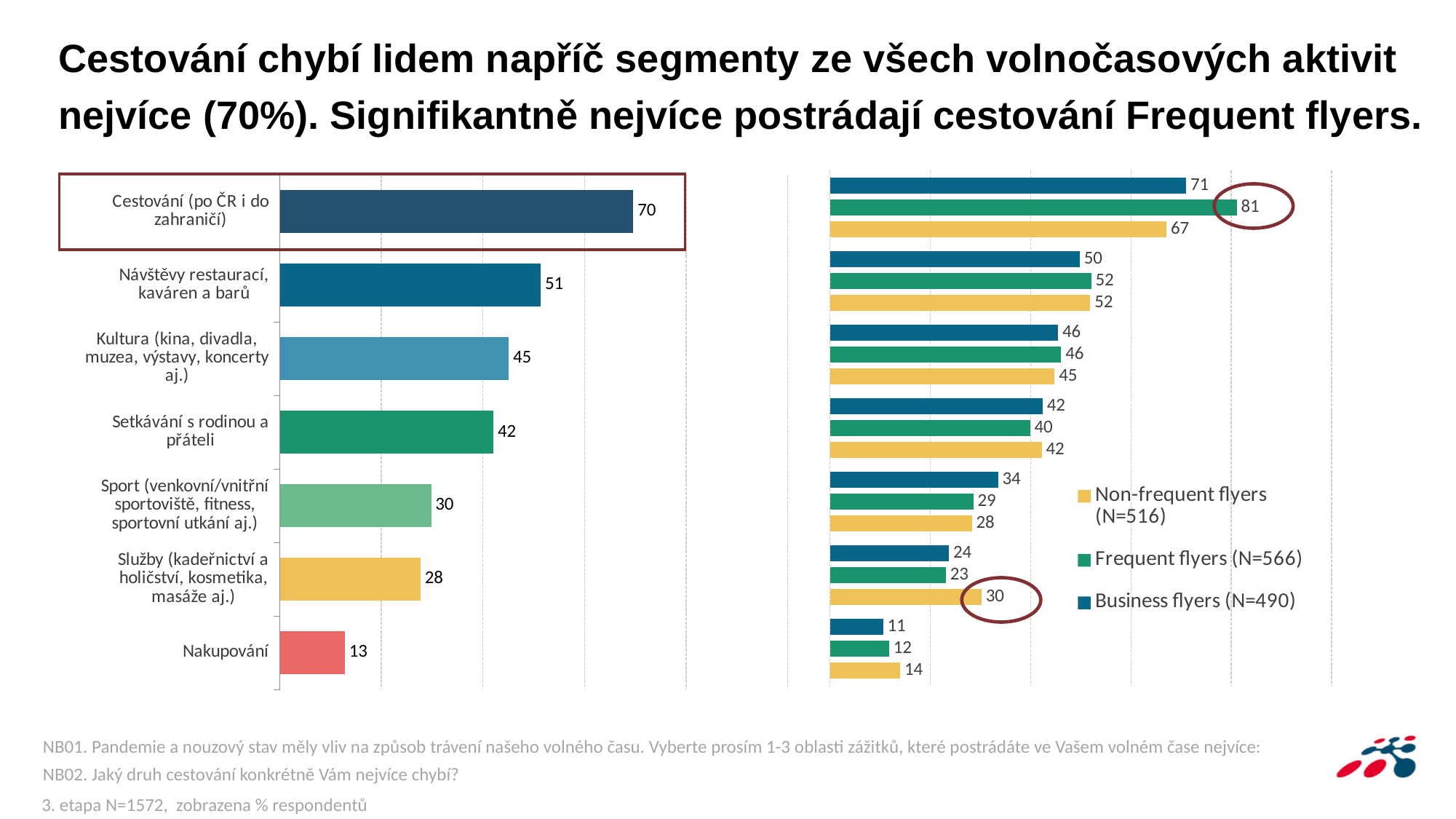

Cestování chybí lidem napříč segmenty ze všech volnočasových aktivit nejvíce (70%). Signifikantně nejvíce postrádají cestování Frequent flyers.

### Chart

| Category | Business flyers (N=490)  | Frequent flyers (N=566) | Non-frequent flyers (N=516) |
|---|---|---|---|
| Cestování (po ČR i do zahraničí) | 71.0 | 81.1 | 67.1 |
| Návštěvy restaurací, kaváren a barů | 49.8 | 52.1 | 51.9 |
| Kultura (kina, divadla, muzea, výstavy, koncerty aj.) | 45.5 | 46.1 | 44.8 |
| Setkávání s rodinou a přáteli | 42.4 | 39.9 | 42.2 |
| Sport (venkovní/vnitřní sportoviště, fitness, sportovní utkání aj.) | 33.5 | 28.6 | 28.3 |
| Služby (kadeřnictví a holičství, kosmetika, masáže aj.) | 23.7 | 23.1 | 30.2 |
| Nakupování | 10.6 | 11.8 | 14.0 |

### Chart

| Category | Sloupec1 |
|---|---|
| Cestování (po ČR i do zahraničí) | 69.6 |
| Návštěvy restaurací, kaváren a barů | 51.4 |
| Kultura (kina, divadla, muzea, výstavy, koncerty aj.) | 45.1 |
| Setkávání s rodinou a přáteli | 42.1 |
| Sport (venkovní/vnitřní sportoviště, fitness, sportovní utkání aj.) | 29.8 |
| Služby (kadeřnictví a holičství, kosmetika, masáže aj.) | 27.7 |
| Nakupování | 12.8 |

NB01. Pandemie a nouzový stav měly vliv na způsob trávení našeho volného času. Vyberte prosím 1-3 oblasti zážitků, které postrádáte ve Vašem volném čase nejvíce:
NB02. Jaký druh cestování konkrétně Vám nejvíce chybí?
3. etapa N=1572,  zobrazena % respondentů